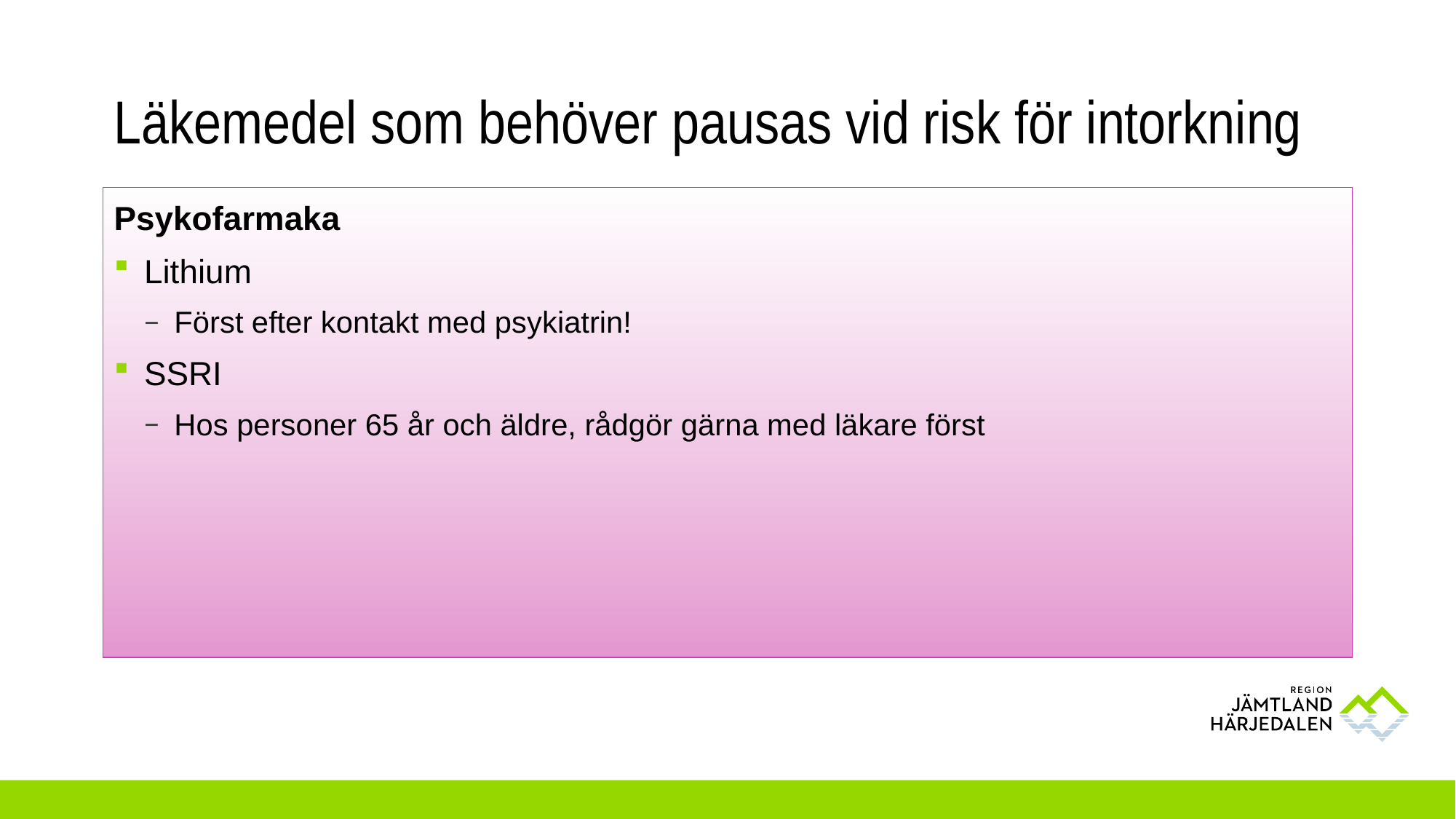

# Läkemedel som behöver pausas vid risk för intorkning
Psykofarmaka
Lithium
Först efter kontakt med psykiatrin!
SSRI
Hos personer 65 år och äldre, rådgör gärna med läkare först